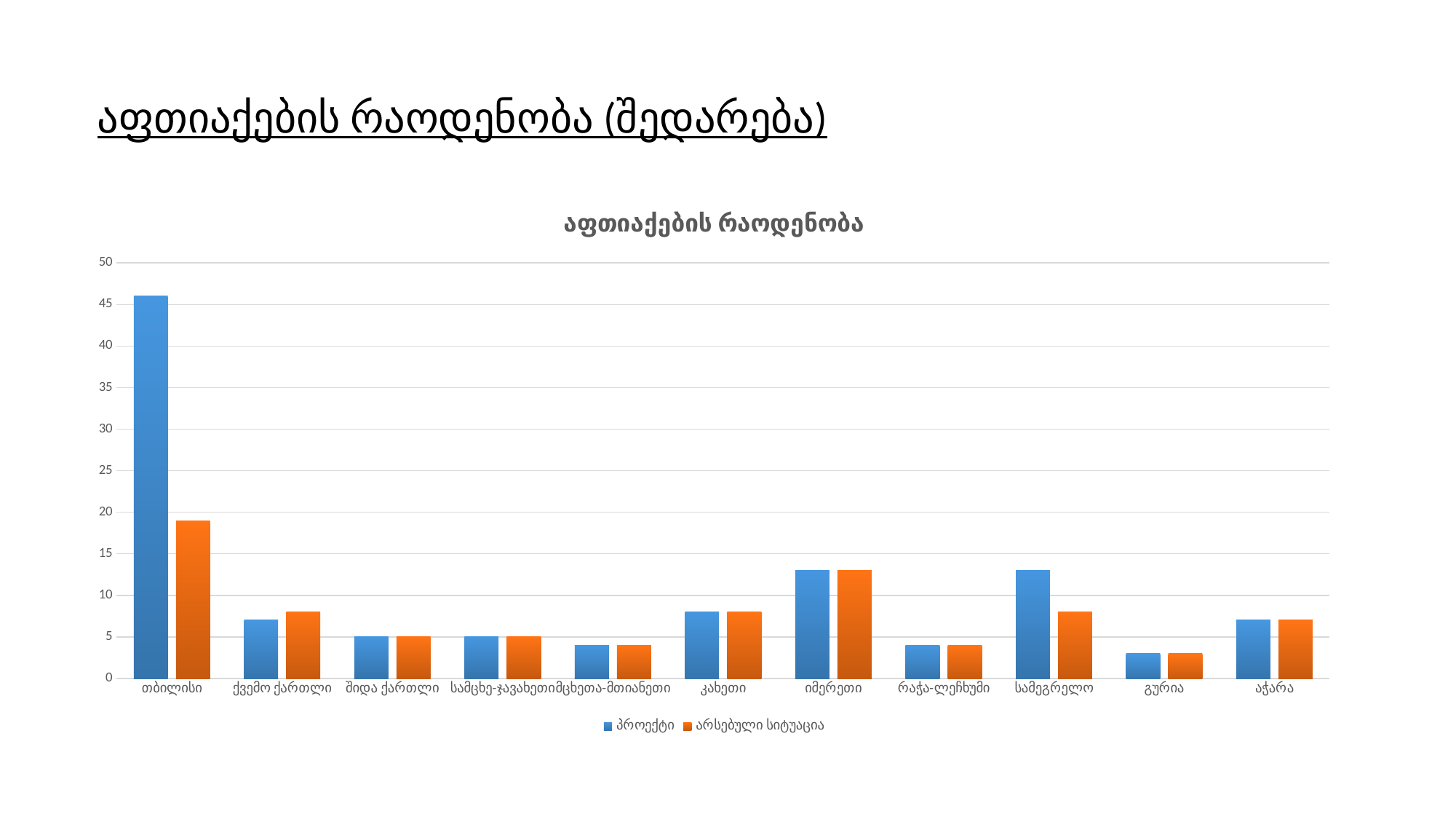

# აფთიაქების რაოდენობა (შედარება)

### Chart: აფთიაქების რაოდენობა

| Category | პროექტი | არსებული სიტუაცია |
|---|---|---|
| თბილისი | 46.0 | 19.0 |
| ქვემო ქართლი | 7.0 | 8.0 |
| შიდა ქართლი | 5.0 | 5.0 |
| სამცხე-ჯავახეთი | 5.0 | 5.0 |
| მცხეთა-მთიანეთი | 4.0 | 4.0 |
| კახეთი | 8.0 | 8.0 |
| იმერეთი | 13.0 | 13.0 |
| რაჭა-ლეჩხუმი | 4.0 | 4.0 |
| სამეგრელო | 13.0 | 8.0 |
| გურია | 3.0 | 3.0 |
| აჭარა | 7.0 | 7.0 |